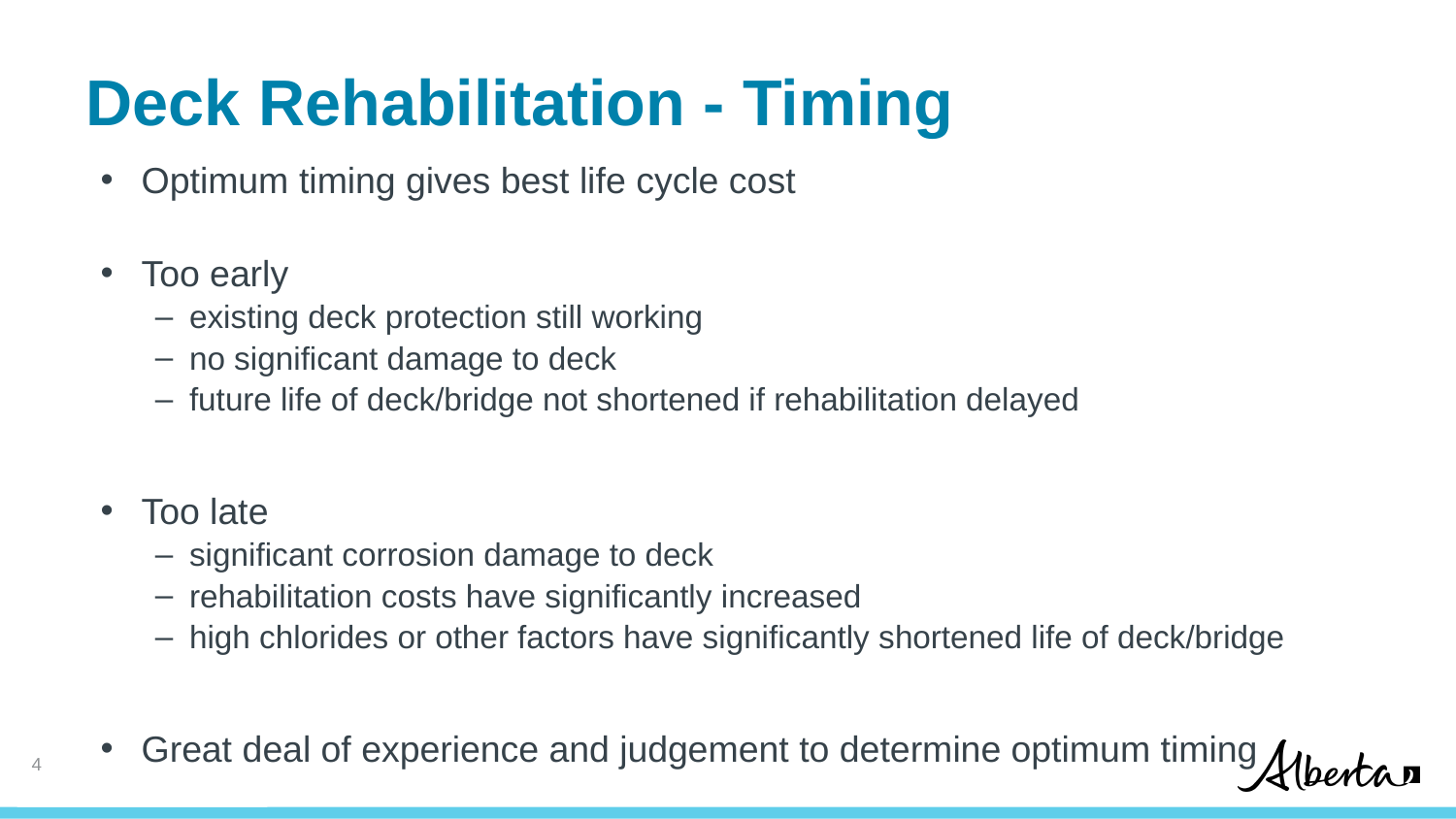

# Deck Rehabilitation - Timing
Optimum timing gives best life cycle cost

Too early
existing deck protection still working
no significant damage to deck
future life of deck/bridge not shortened if rehabilitation delayed

Too late
significant corrosion damage to deck
rehabilitation costs have significantly increased
high chlorides or other factors have significantly shortened life of deck/bridge

Great deal of experience and judgement to determine optimum timing
4